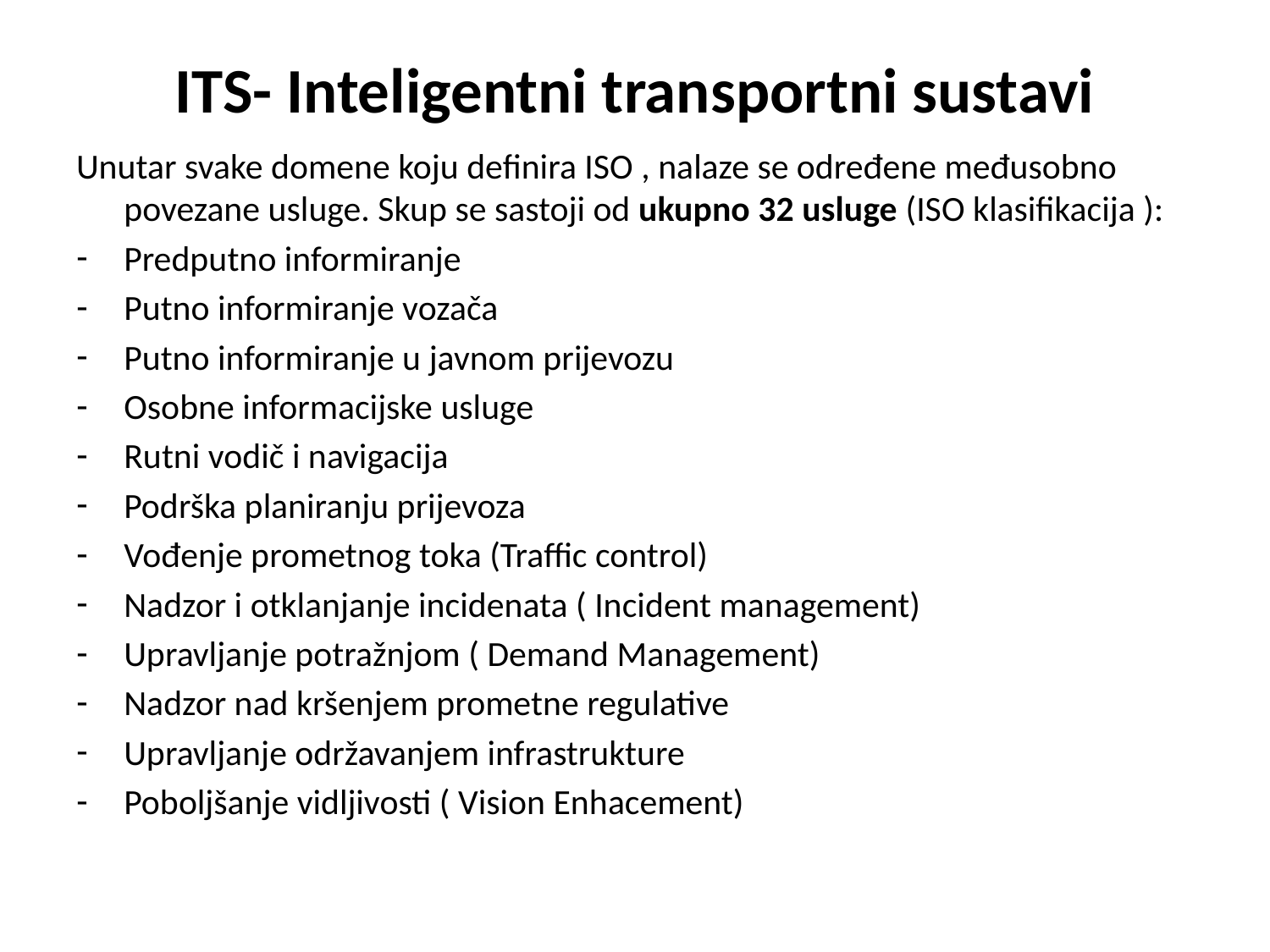

# ITS- Inteligentni transportni sustavi
Unutar svake domene koju definira ISO , nalaze se određene međusobno povezane usluge. Skup se sastoji od ukupno 32 usluge (ISO klasifikacija ):
Predputno informiranje
Putno informiranje vozača
Putno informiranje u javnom prijevozu
Osobne informacijske usluge
Rutni vodič i navigacija
Podrška planiranju prijevoza
Vođenje prometnog toka (Traffic control)
Nadzor i otklanjanje incidenata ( Incident management)
Upravljanje potražnjom ( Demand Management)
Nadzor nad kršenjem prometne regulative
Upravljanje održavanjem infrastrukture
Poboljšanje vidljivosti ( Vision Enhacement)